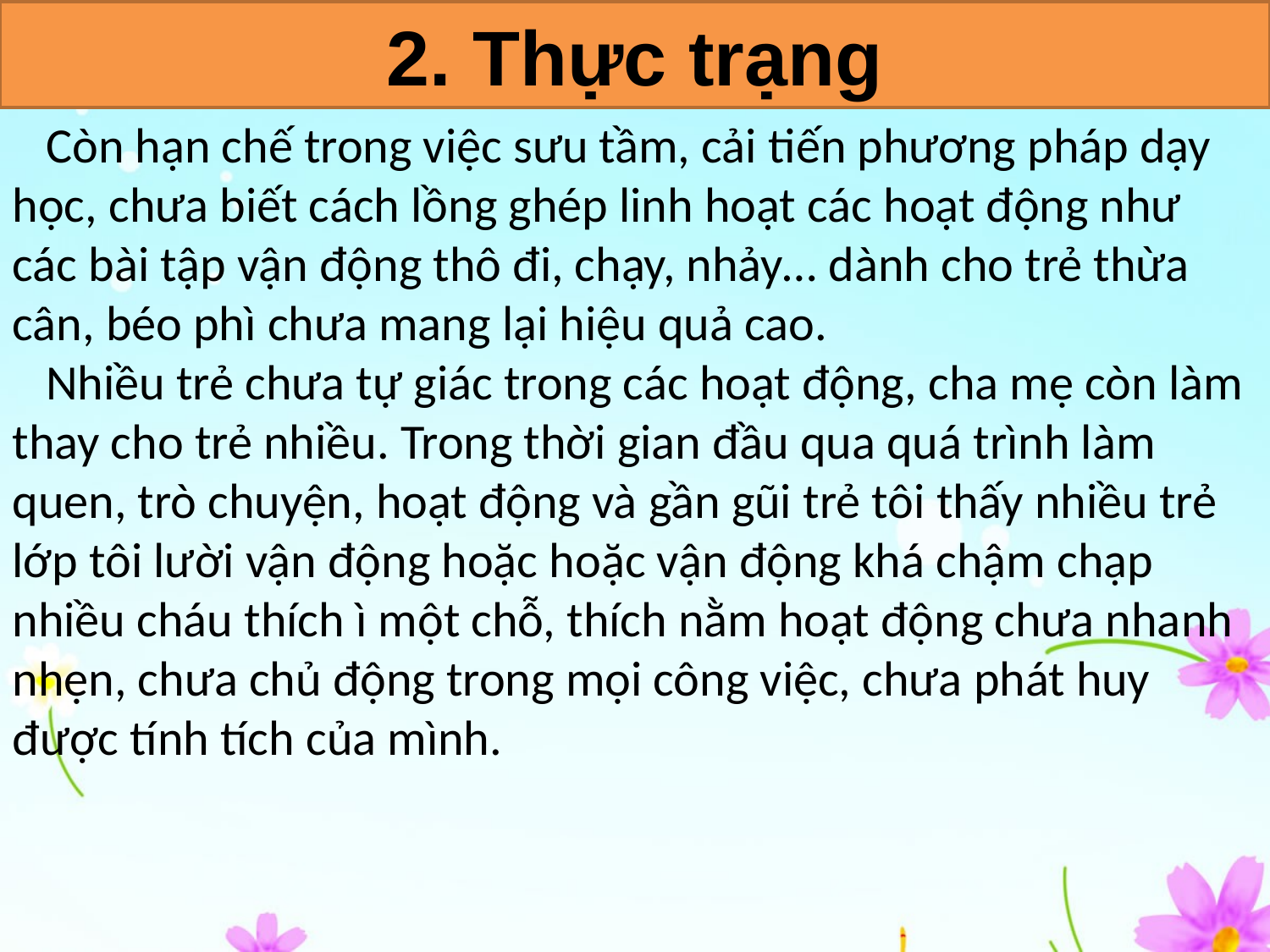

2. Thực trạng
   Còn hạn chế trong việc sưu tầm, cải tiến phương pháp dạy học, chưa biết cách lồng ghép linh hoạt các hoạt động như các bài tập vận động thô đi, chạy, nhảy… dành cho trẻ thừa cân, béo phì chưa mang lại hiệu quả cao.
   Nhiều trẻ chưa tự giác trong các hoạt động, cha mẹ còn làm thay cho trẻ nhiều. Trong thời gian đầu qua quá trình làm quen, trò chuyện, hoạt động và gần gũi trẻ tôi thấy nhiều trẻ lớp tôi lười vận động hoặc hoặc vận động khá chậm chạp nhiều cháu thích ì một chỗ, thích nằm hoạt động chưa nhanh nhẹn, chưa chủ động trong mọi công việc, chưa phát huy được tính tích của mình.